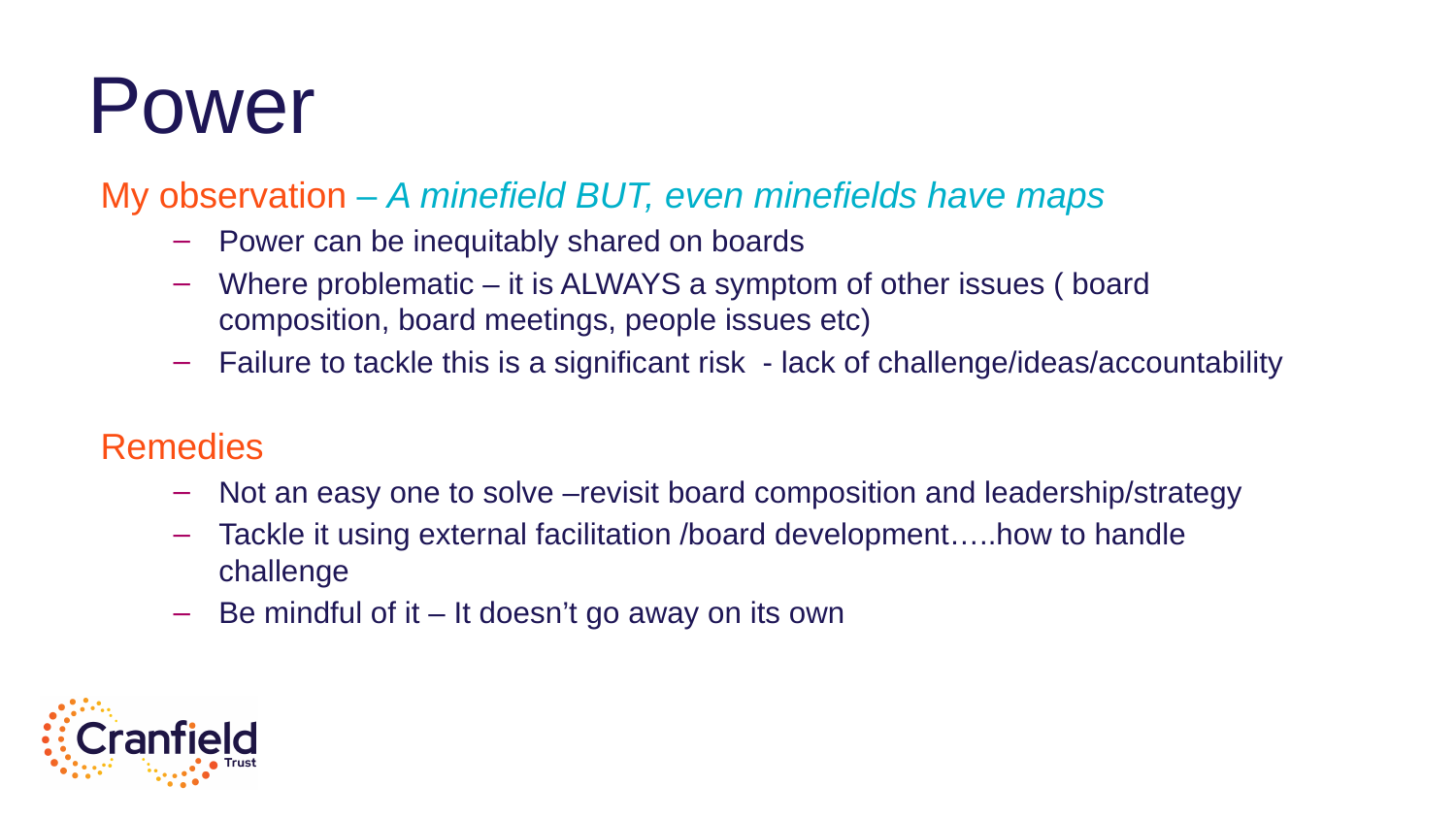

# Power
My observation – A minefield BUT, even minefields have maps
Power can be inequitably shared on boards
Where problematic – it is ALWAYS a symptom of other issues ( board composition, board meetings, people issues etc)
Failure to tackle this is a significant risk  - lack of challenge/ideas/accountability
Remedies
Not an easy one to solve –revisit board composition and leadership/strategy
Tackle it using external facilitation /board development…..how to handle challenge
Be mindful of it – It doesn’t go away on its own